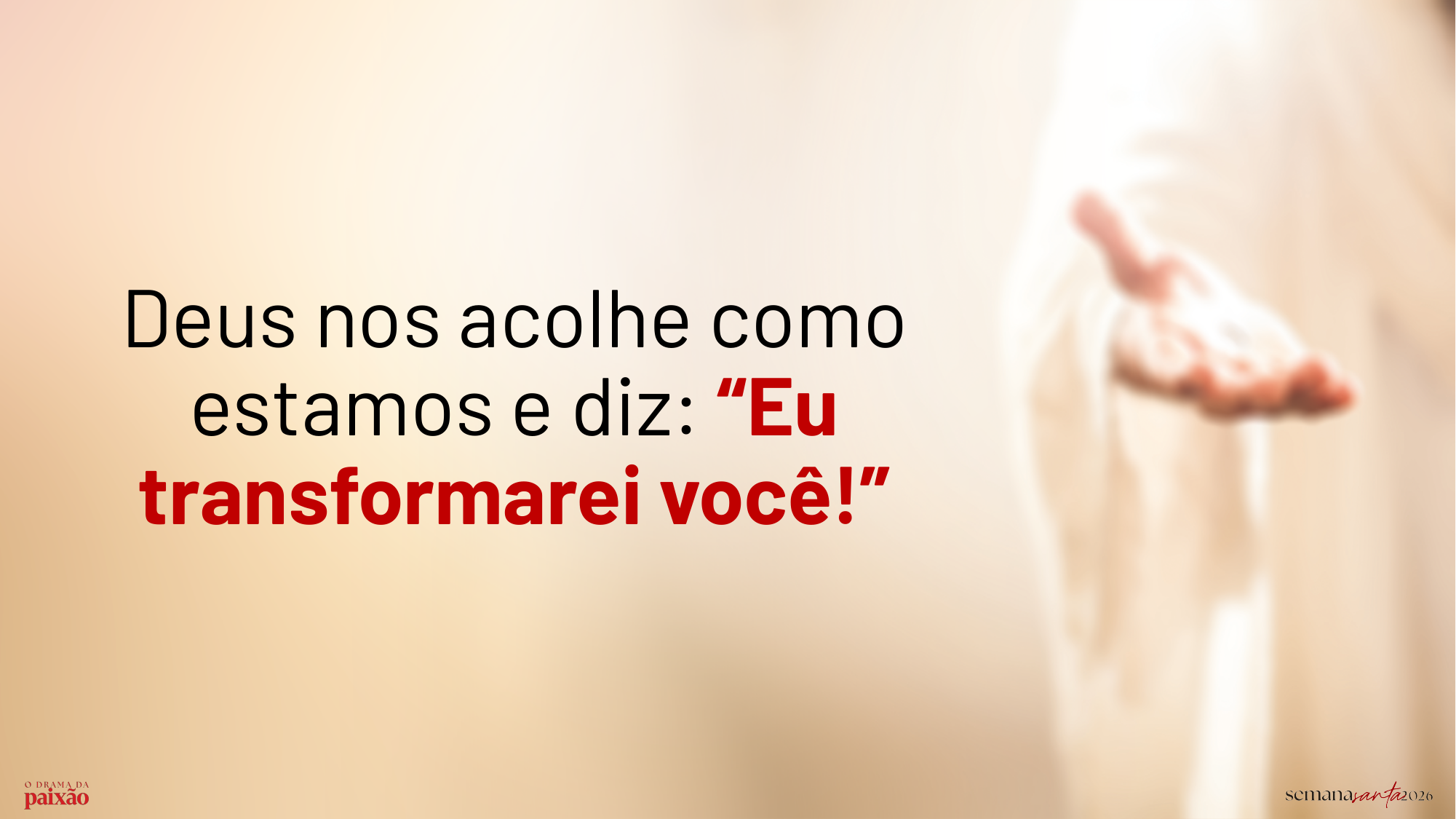

Deus nos acolhe como estamos e diz: “Eu transformarei você!”